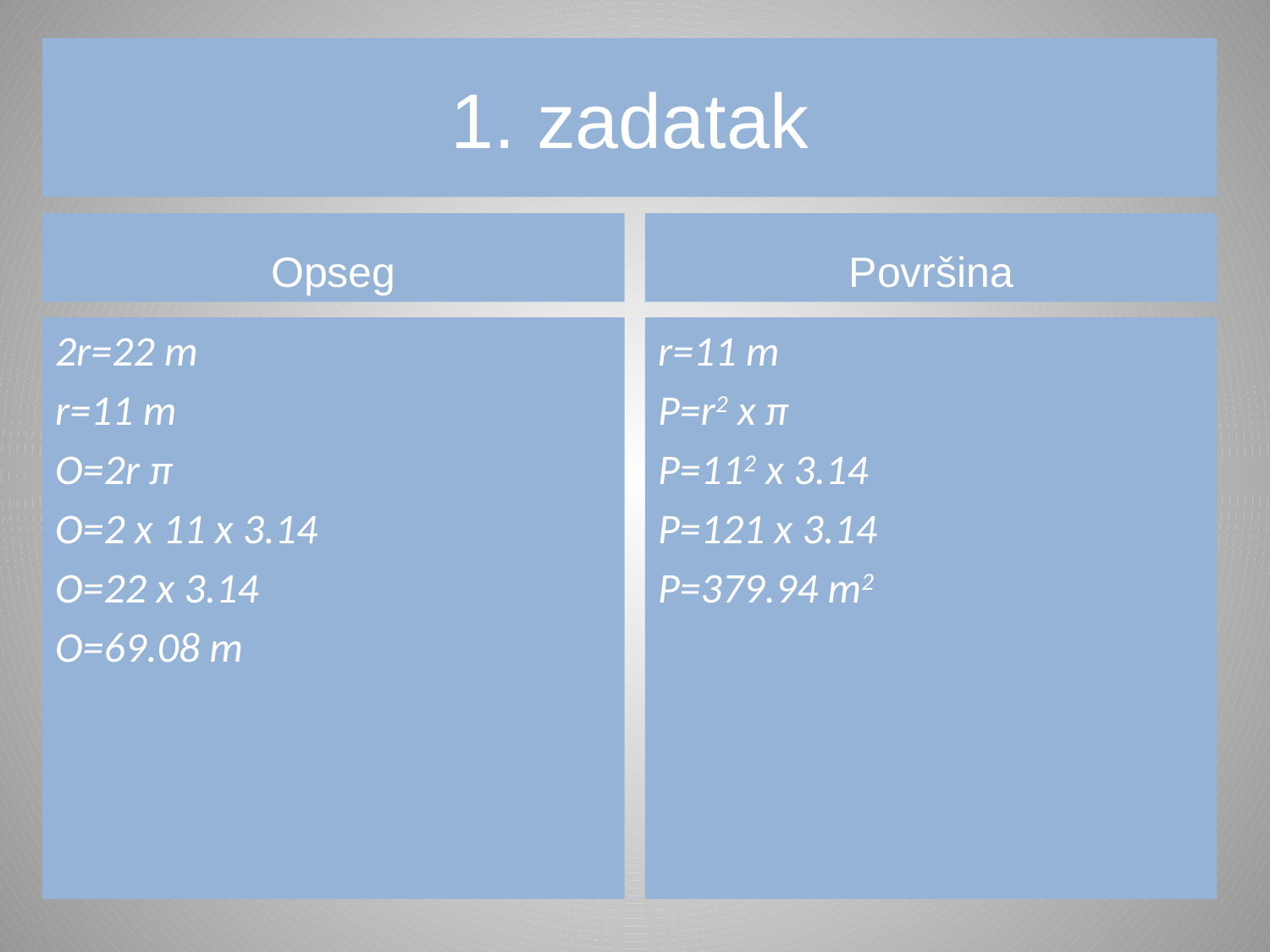

# 1. zadatak
Opseg
Površina
2r=22 m
r=11 m
O=2r π
O=2 x 11 x 3.14
O=22 x 3.14
O=69.08 m
r=11 m
P=r2 x π
P=112 x 3.14
P=121 x 3.14
P=379.94 m2